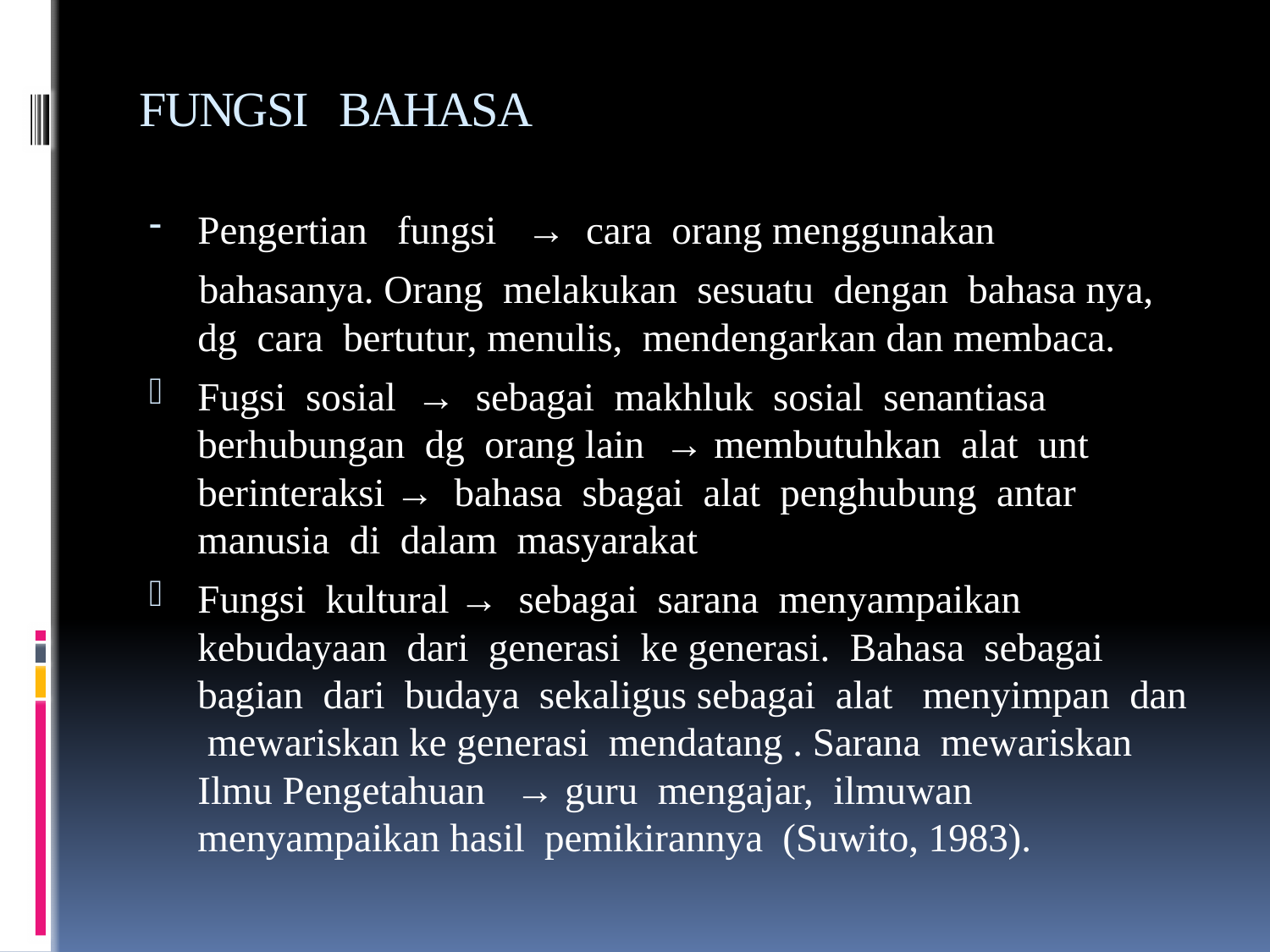

# FUNGSI   BAHASA
Pengertian   fungsi   →  cara  orang menggunakan
     bahasanya. Orang  melakukan  sesuatu  dengan  bahasa nya, dg  cara  bertutur, menulis,  mendengarkan dan membaca.
Fugsi  sosial  →  sebagai  makhluk  sosial  senantiasa  berhubungan  dg  orang lain  → membutuhkan  alat  unt  berinteraksi →  bahasa  sbagai  alat  penghubung  antar  manusia  di  dalam  masyarakat
Fungsi  kultural →  sebagai  sarana  menyampaikan  kebudayaan  dari  generasi  ke generasi.  Bahasa  sebagai  bagian  dari  budaya  sekaligus sebagai  alat   menyimpan  dan  mewariskan ke generasi  mendatang . Sarana  mewariskan  Ilmu Pengetahuan   → guru  mengajar,  ilmuwan  menyampaikan hasil  pemikirannya  (Suwito, 1983).